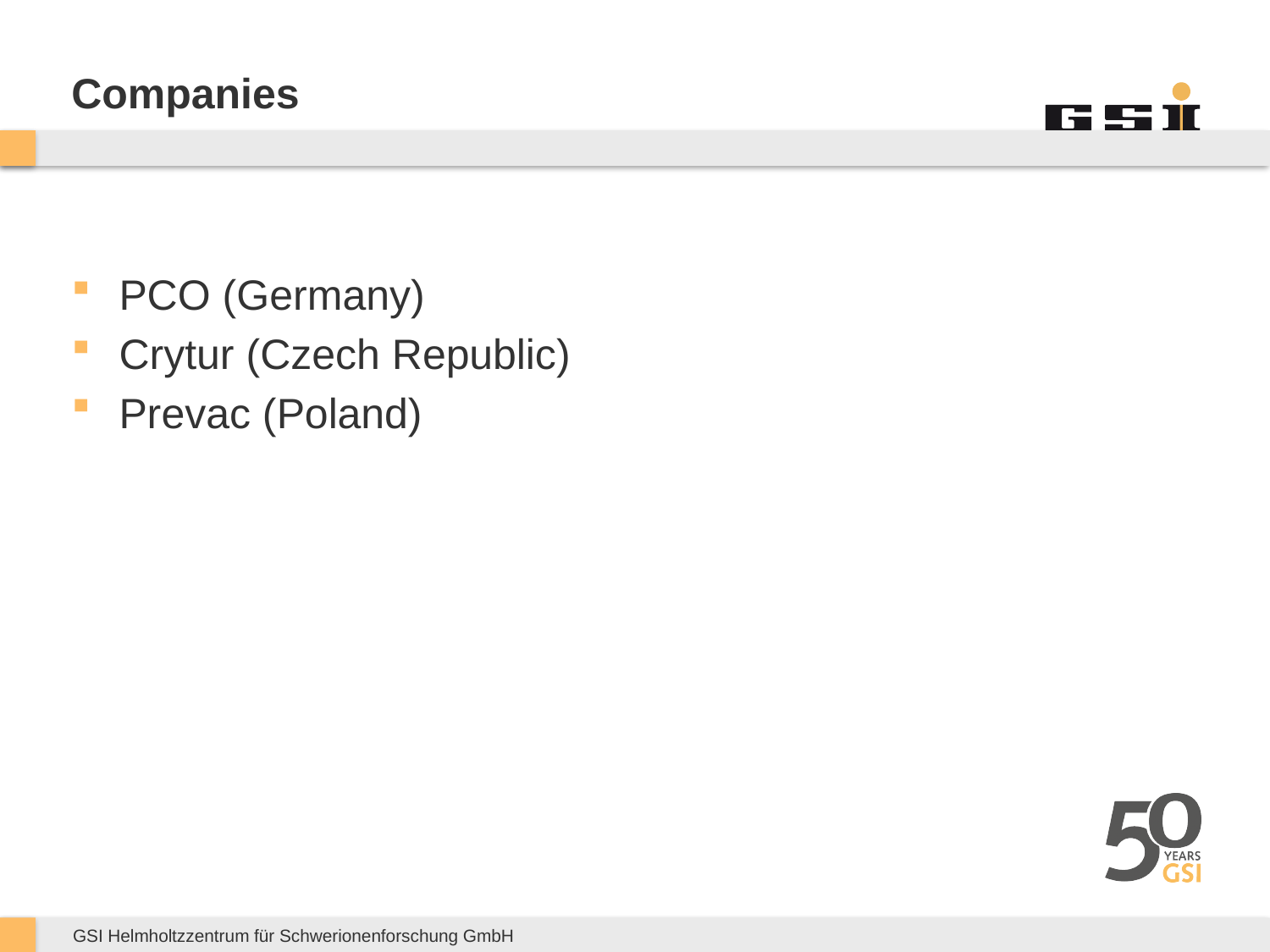

# Companies
PCO (Germany)
Crytur (Czech Republic)
Prevac (Poland)